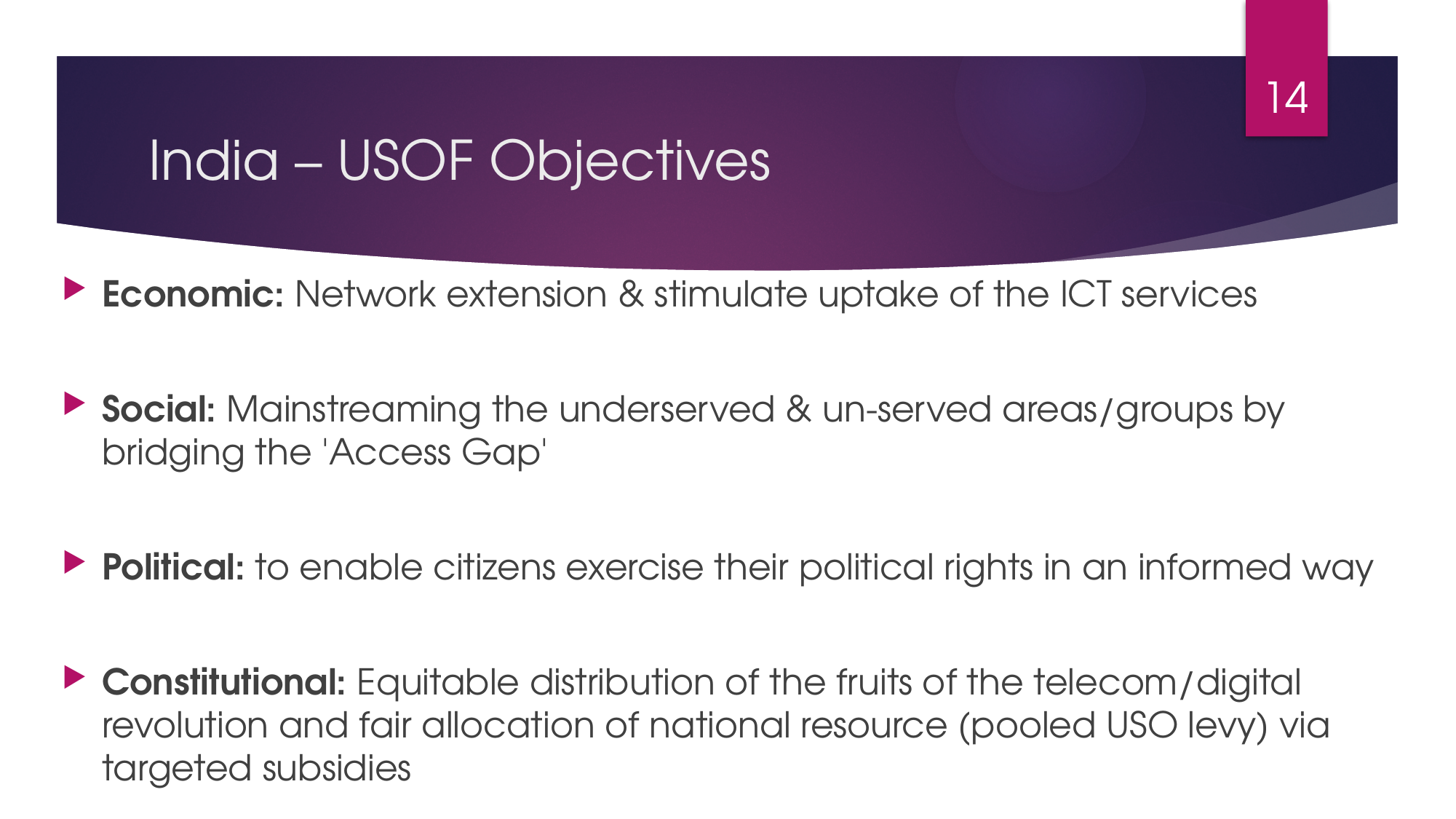

14
# India – USOF Objectives
Economic: Network extension & stimulate uptake of the ICT services

Social: Mainstreaming the underserved & un-served areas/groups by bridging the 'Access Gap'

Political: to enable citizens exercise their political rights in an informed way

Constitutional: Equitable distribution of the fruits of the telecom/digital revolution and fair allocation of national resource (pooled USO levy) via targeted subsidies